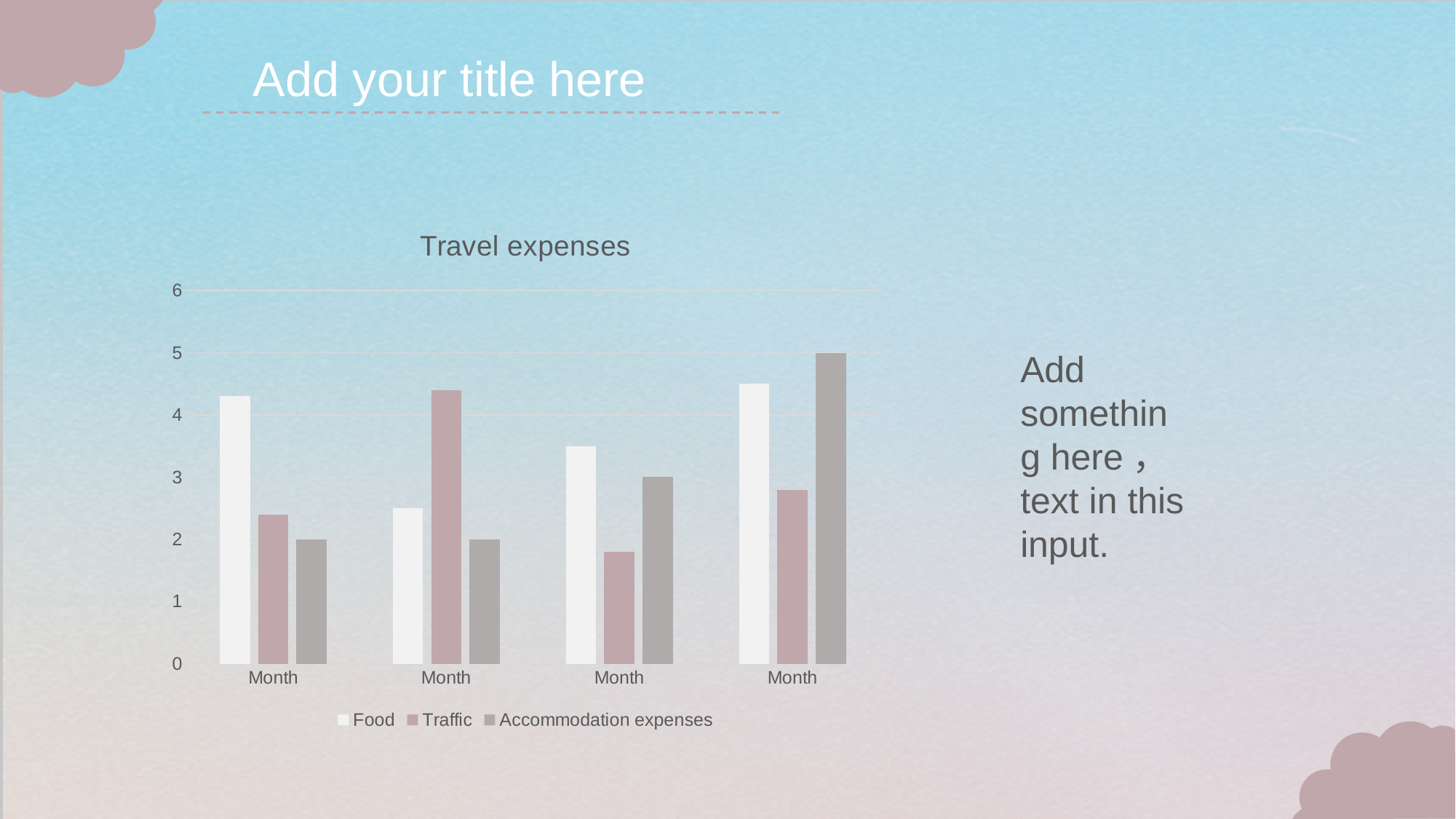

Add your title here

### Chart: Travel expenses

| Category | Food | Traffic | Accommodation expenses |
|---|---|---|---|
| Month | 4.3 | 2.4 | 2.0 |
| Month | 2.5 | 4.4 | 2.0 |
| Month | 3.5 | 1.8 | 3.0 |
| Month | 4.5 | 2.8 | 5.0 |
Add something here，text in this input.